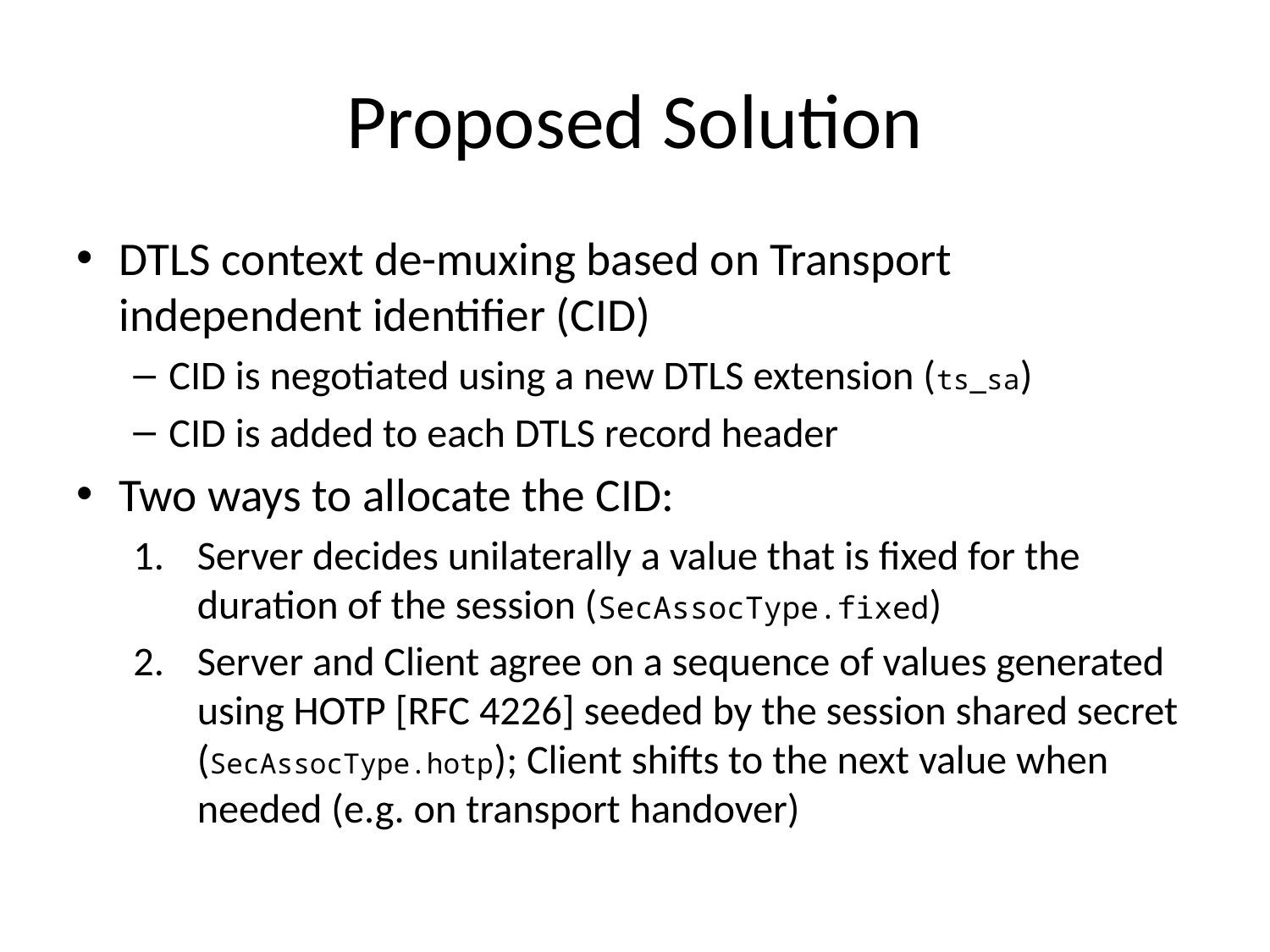

# Proposed Solution
DTLS context de-muxing based on Transport independent identifier (CID)
CID is negotiated using a new DTLS extension (ts_sa)
CID is added to each DTLS record header
Two ways to allocate the CID:
Server decides unilaterally a value that is fixed for the duration of the session (SecAssocType.fixed)
Server and Client agree on a sequence of values generated using HOTP [RFC 4226] seeded by the session shared secret (SecAssocType.hotp); Client shifts to the next value when needed (e.g. on transport handover)